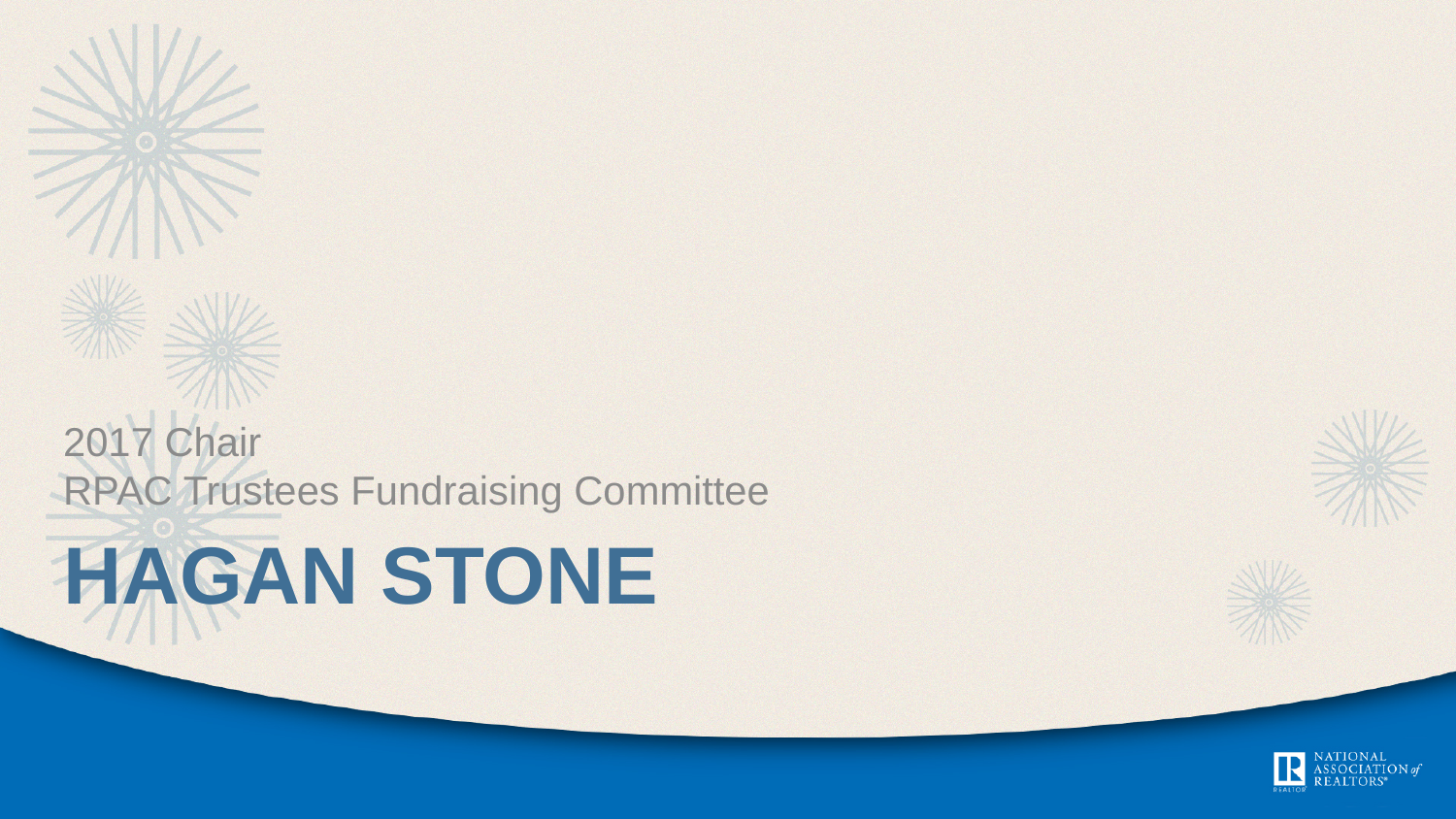

2017 Chair
RPAC Trustees Fundraising Committee
# Hagan Stone